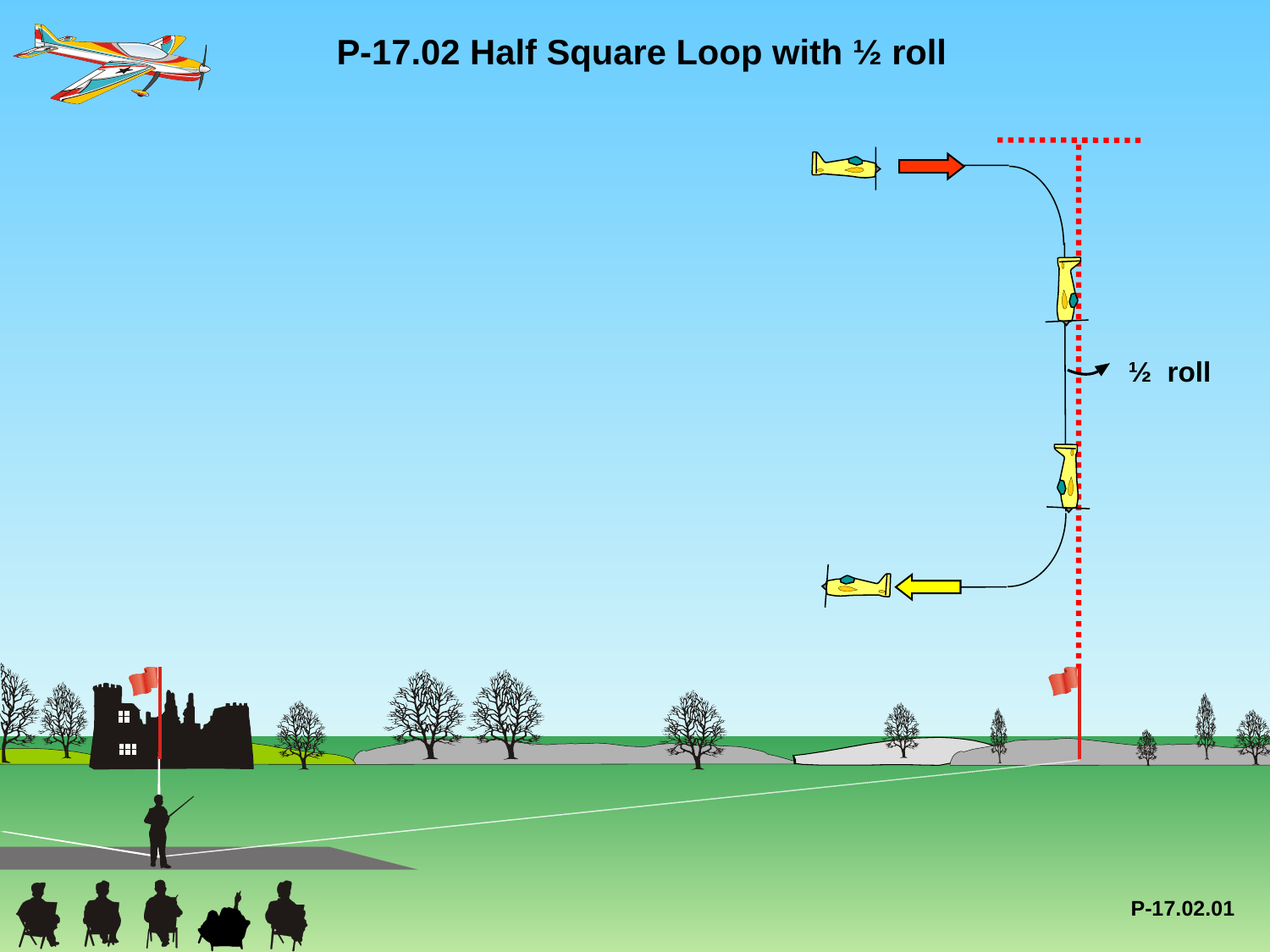

P-17.02 Half Square Loop with ½ roll

½  roll
P-17.02.01